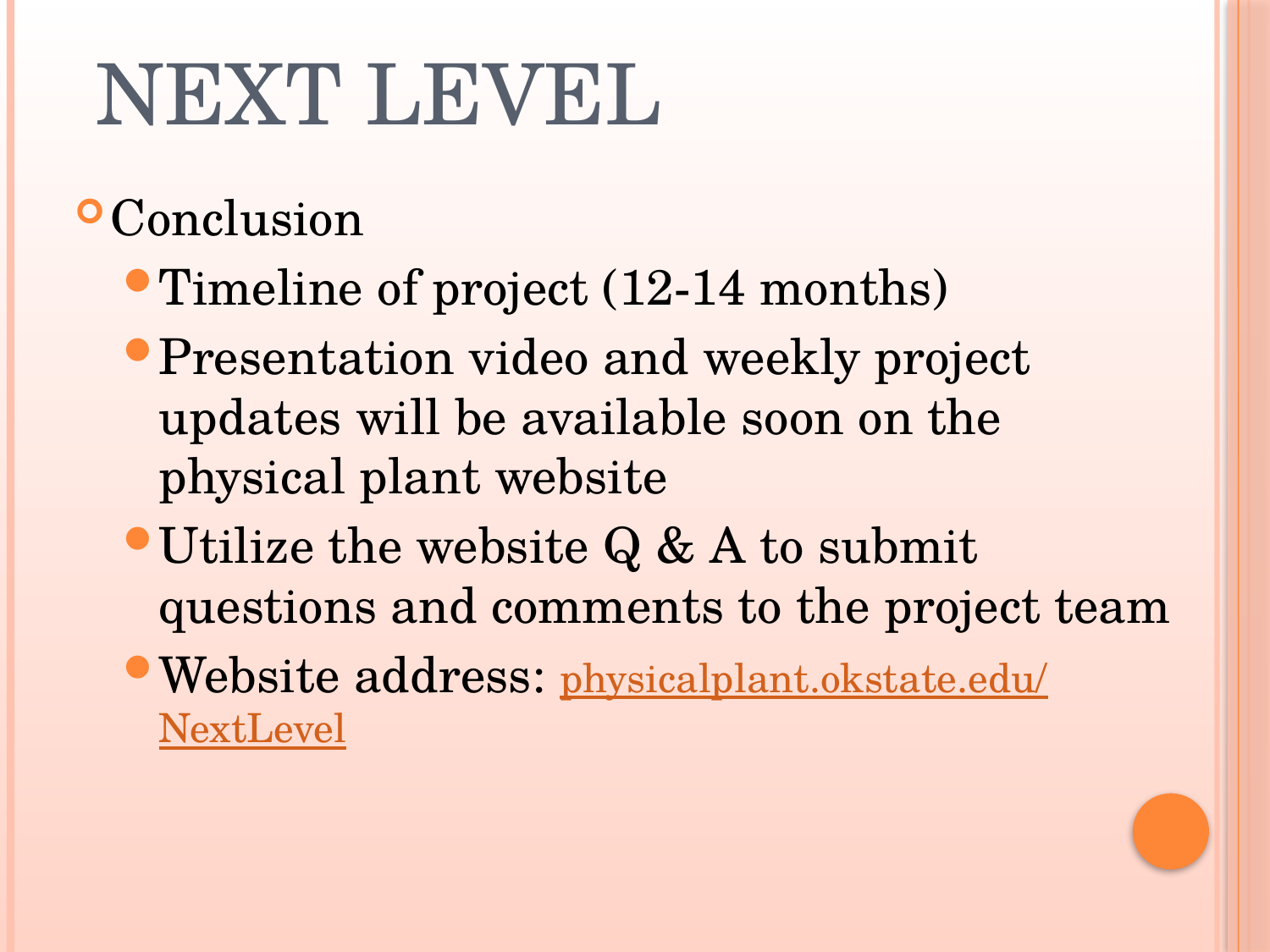

# Next Level
Conclusion
Timeline of project (12-14 months)
Presentation video and weekly project updates will be available soon on the physical plant website
Utilize the website Q & A to submit questions and comments to the project team
Website address: physicalplant.okstate.edu/NextLevel